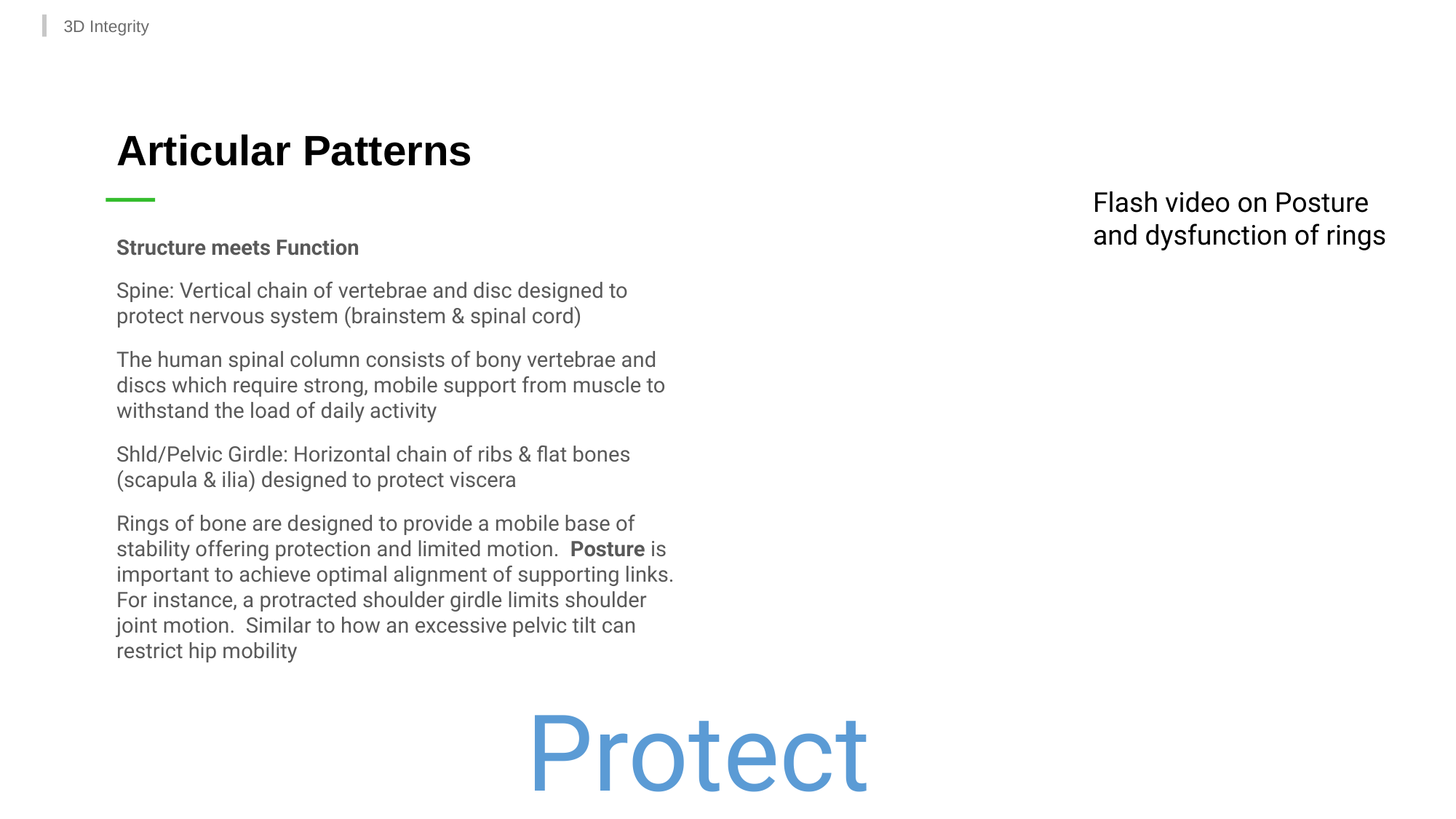

3D Integrity

Articular Patterns
Flash video on Posture and dysfunction of rings

Structure meets Function
Spine: Vertical chain of vertebrae and disc designed to protect nervous system (brainstem & spinal cord)
The human spinal column consists of bony vertebrae and discs which require strong, mobile support from muscle to withstand the load of daily activity
Shld/Pelvic Girdle: Horizontal chain of ribs & flat bones (scapula & ilia) designed to protect viscera
Rings of bone are designed to provide a mobile base of stability offering protection and limited motion.  Posture is important to achieve optimal alignment of supporting links.  For instance, a protracted shoulder girdle limits shoulder joint motion.  Similar to how an excessive pelvic tilt can restrict hip mobility
Protect